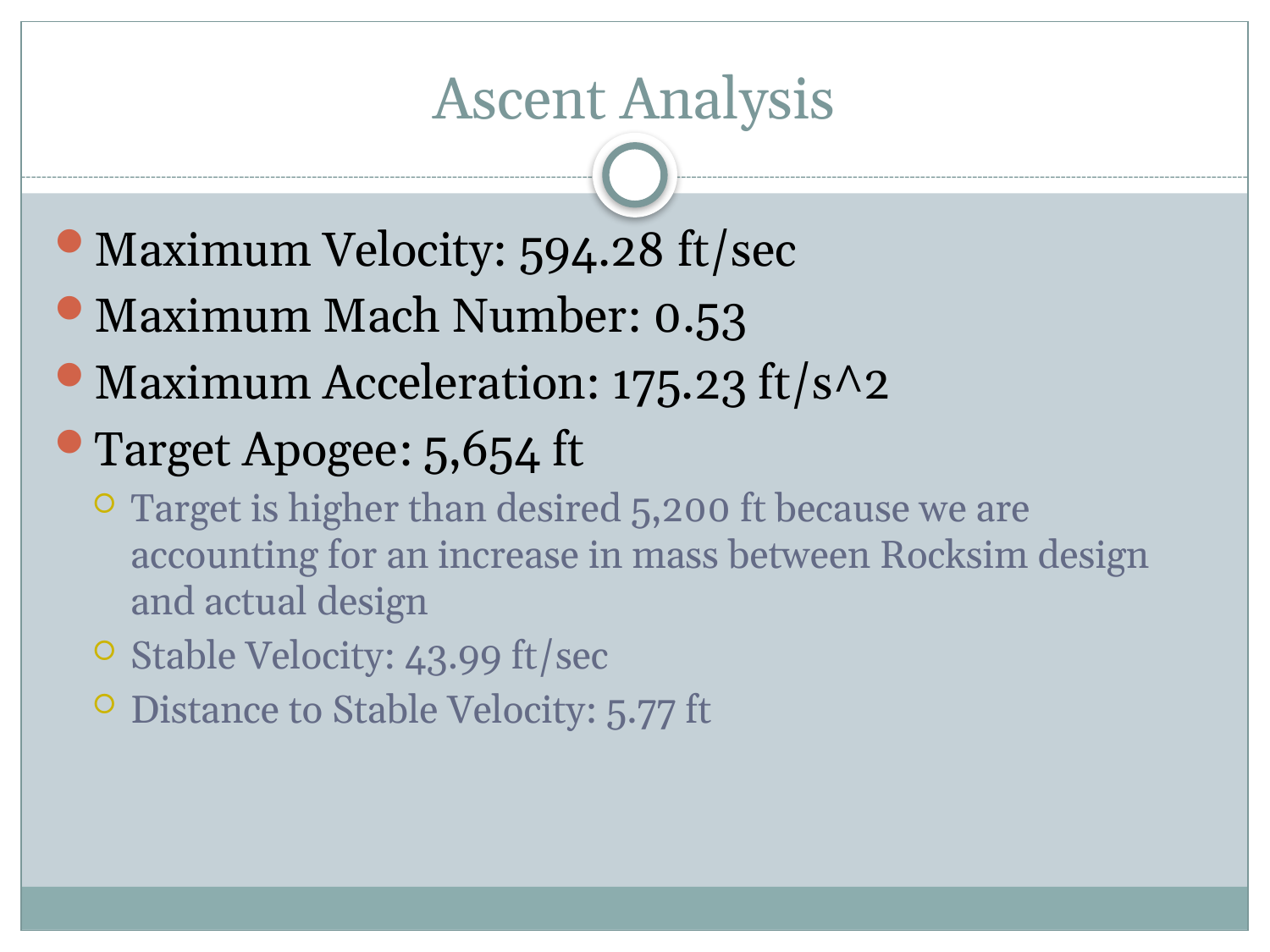

# Ascent Analysis
Maximum Velocity: 594.28 ft/sec
Maximum Mach Number: 0.53
Maximum Acceleration: 175.23 ft/s^2
Target Apogee: 5,654 ft
Target is higher than desired 5,200 ft because we are accounting for an increase in mass between Rocksim design and actual design
Stable Velocity: 43.99 ft/sec
Distance to Stable Velocity: 5.77 ft